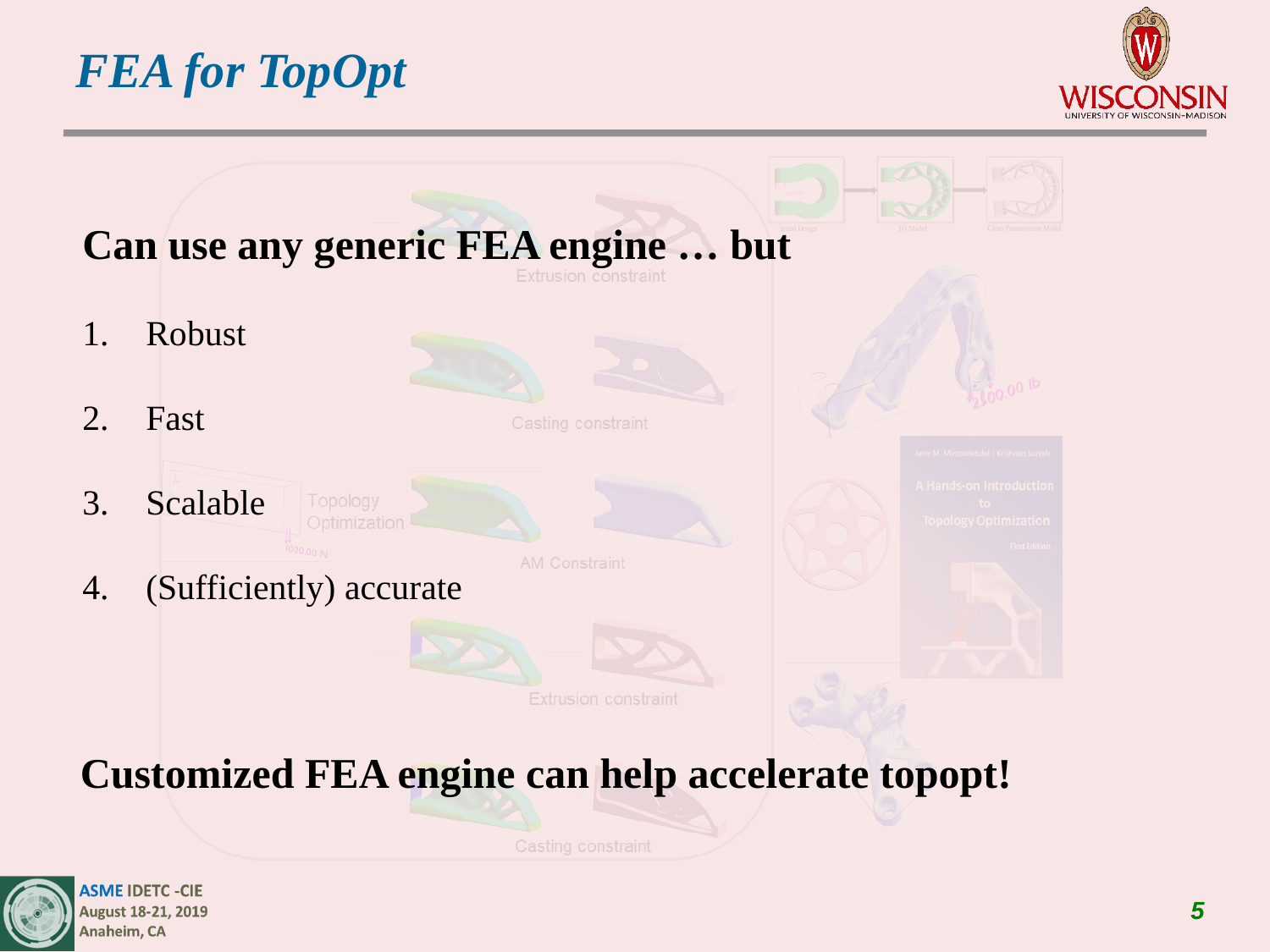

FEA for TopOpt
Can use any generic FEA engine … but
Robust
Fast
Scalable
(Sufficiently) accurate
Customized FEA engine can help accelerate topopt!
5